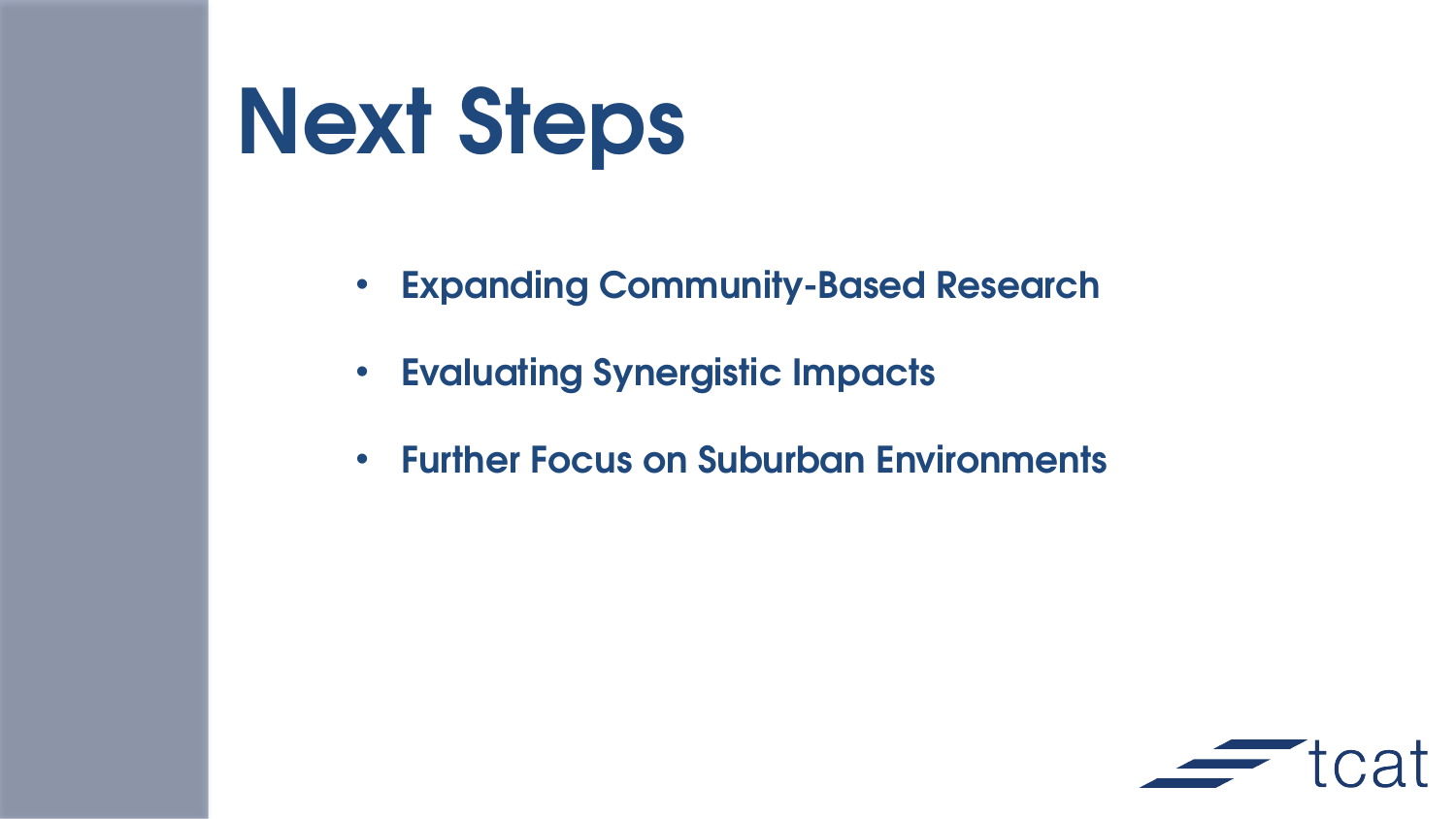

Next Steps
Expanding Community-Based Research

Evaluating Synergistic Impacts

Further Focus on Suburban Environments